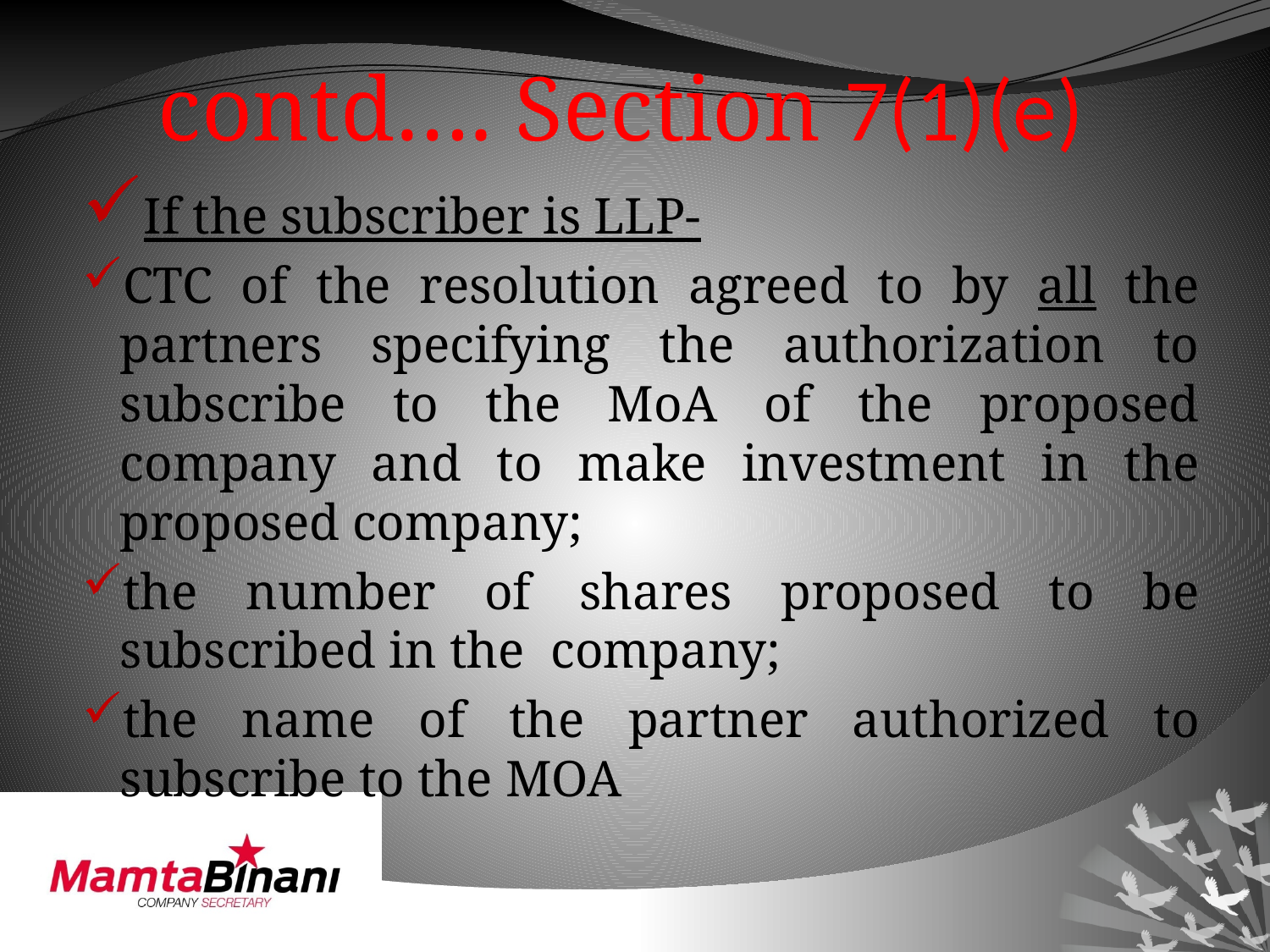

# contd…. Section 7(1)(e)
If the subscriber is LLP-
CTC of the resolution agreed to by all the partners specifying the authorization to subscribe to the MoA of the proposed company and to make investment in the proposed company;
the number of shares proposed to be subscribed in the  company;
the name of the partner authorized to subscribe to the MOA